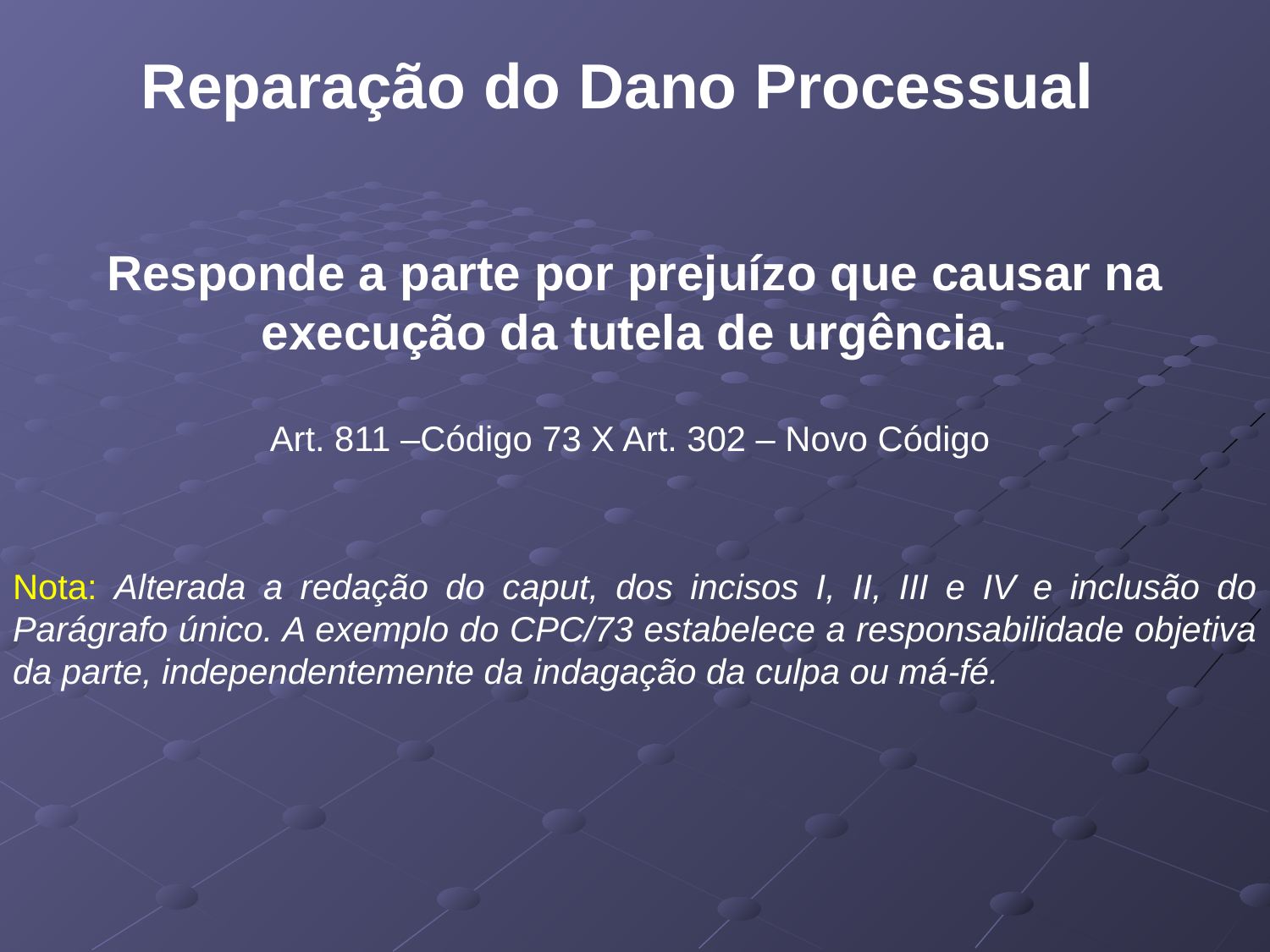

# Reparação do Dano Processual

Responde a parte por prejuízo que causar na execução da tutela de urgência.

Art. 811 –Código 73 X Art. 302 – Novo Código

Nota: Alterada a redação do caput, dos incisos I, II, III e IV e inclusão do Parágrafo único. A exemplo do CPC/73 estabelece a responsabilidade objetiva da parte, independentemente da indagação da culpa ou má-fé.